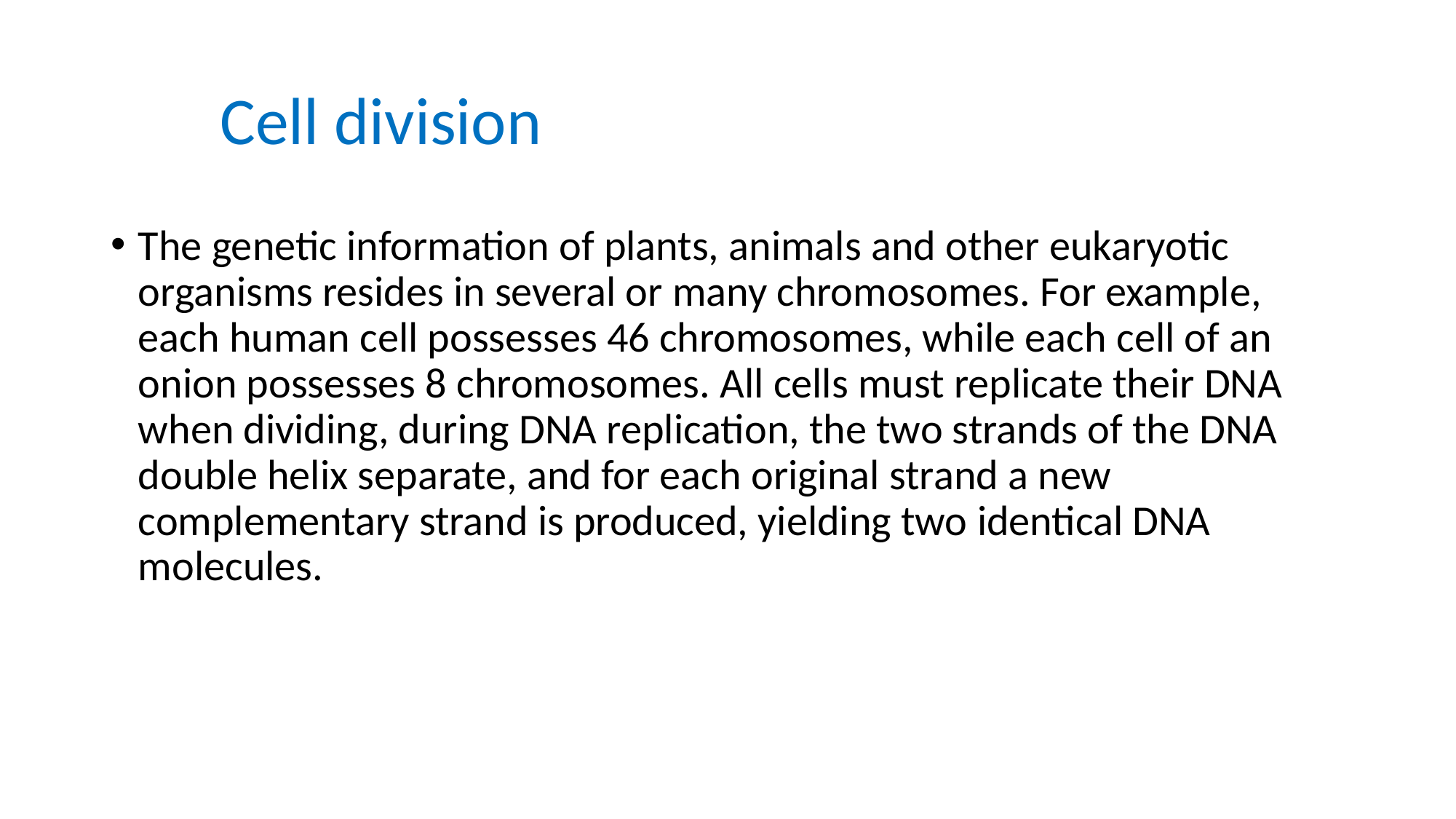

# Cell division
The genetic information of plants, animals and other eukaryotic organisms resides in several or many chromosomes. For example, each human cell possesses 46 chromosomes, while each cell of an onion possesses 8 chromosomes. All cells must replicate their DNA when dividing, during DNA replication, the two strands of the DNA double helix separate, and for each original strand a new complementary strand is produced, yielding two identical DNA molecules.